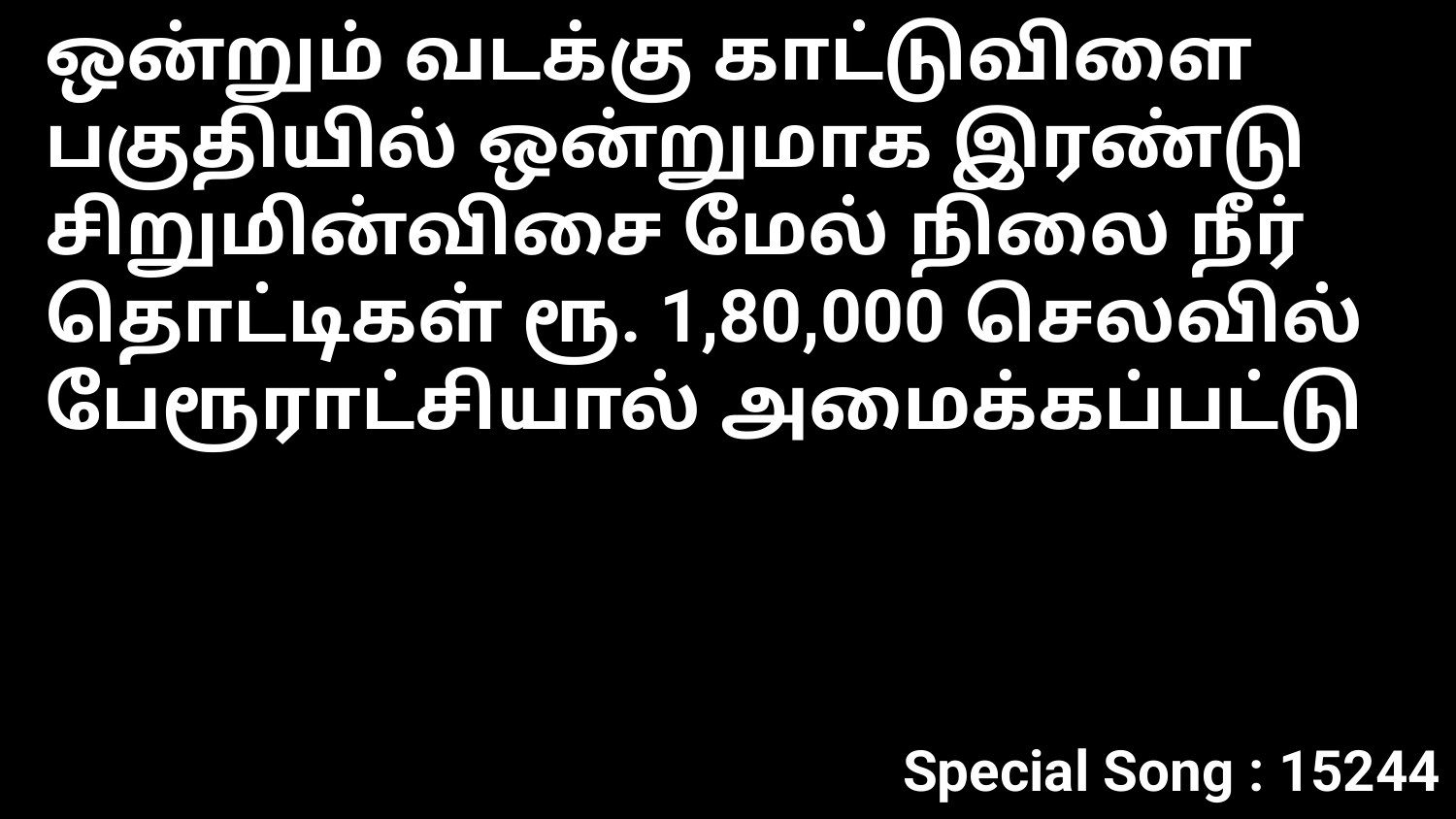

ஒன்றும் வடக்கு காட்டுவிளை பகுதியில் ஒன்றுமாக இரண்டு சிறுமின்விசை மேல் நிலை நீர் தொட்டிகள் ரூ. 1,80,000 செலவில் பேரூராட்சியால் அமைக்கப்பட்டு

Special Song : 15244